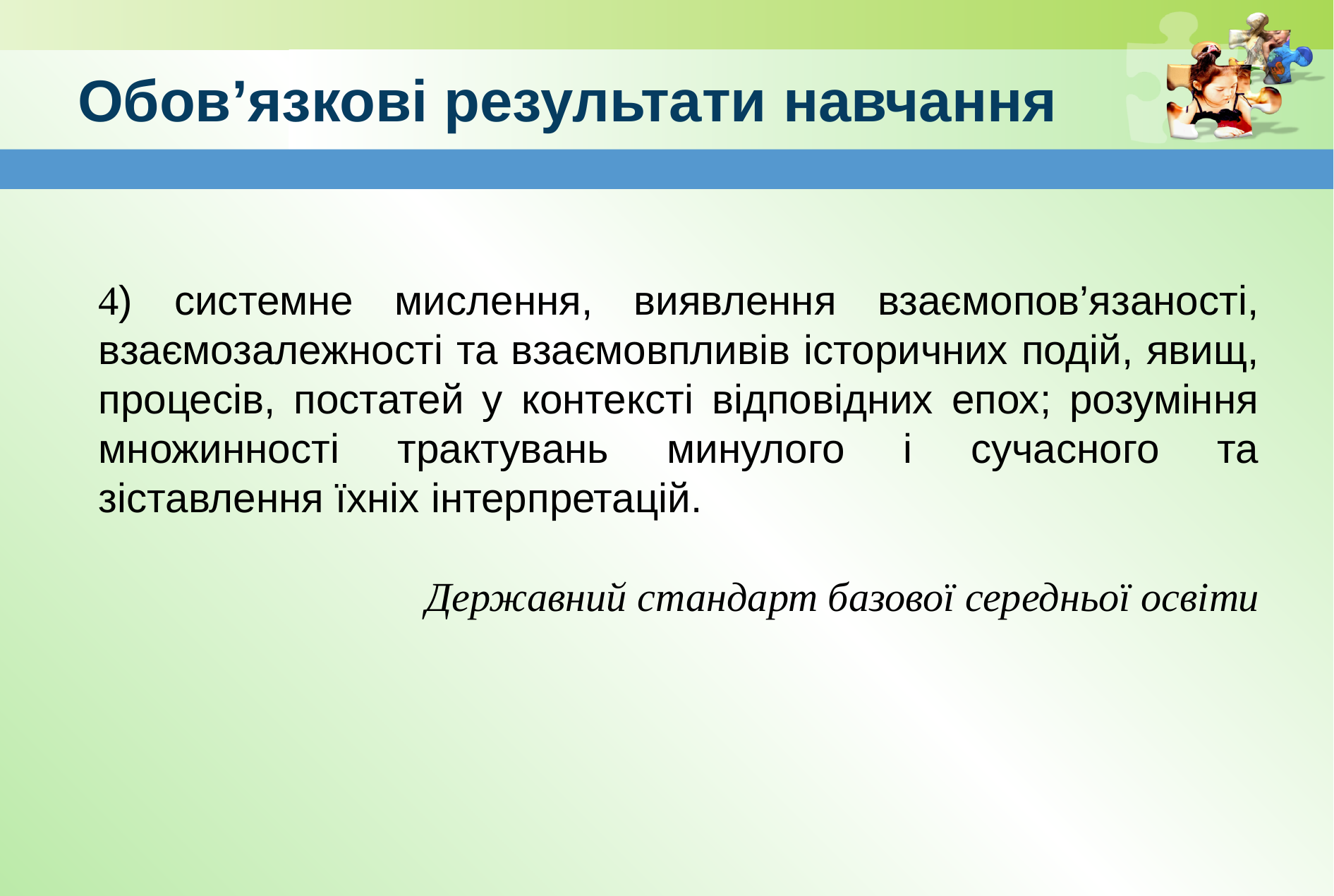

# Обов’язкові результати навчання

4) системне мислення, виявлення взаємопов’язаності, взаємозалежності та взаємовпливів історичних подій, явищ, процесів, постатей у контексті відповідних епох; розуміння множинності трактувань минулого і сучасного та зіставлення їхніх інтерпретацій.

Державний стандарт базової середньої освіти